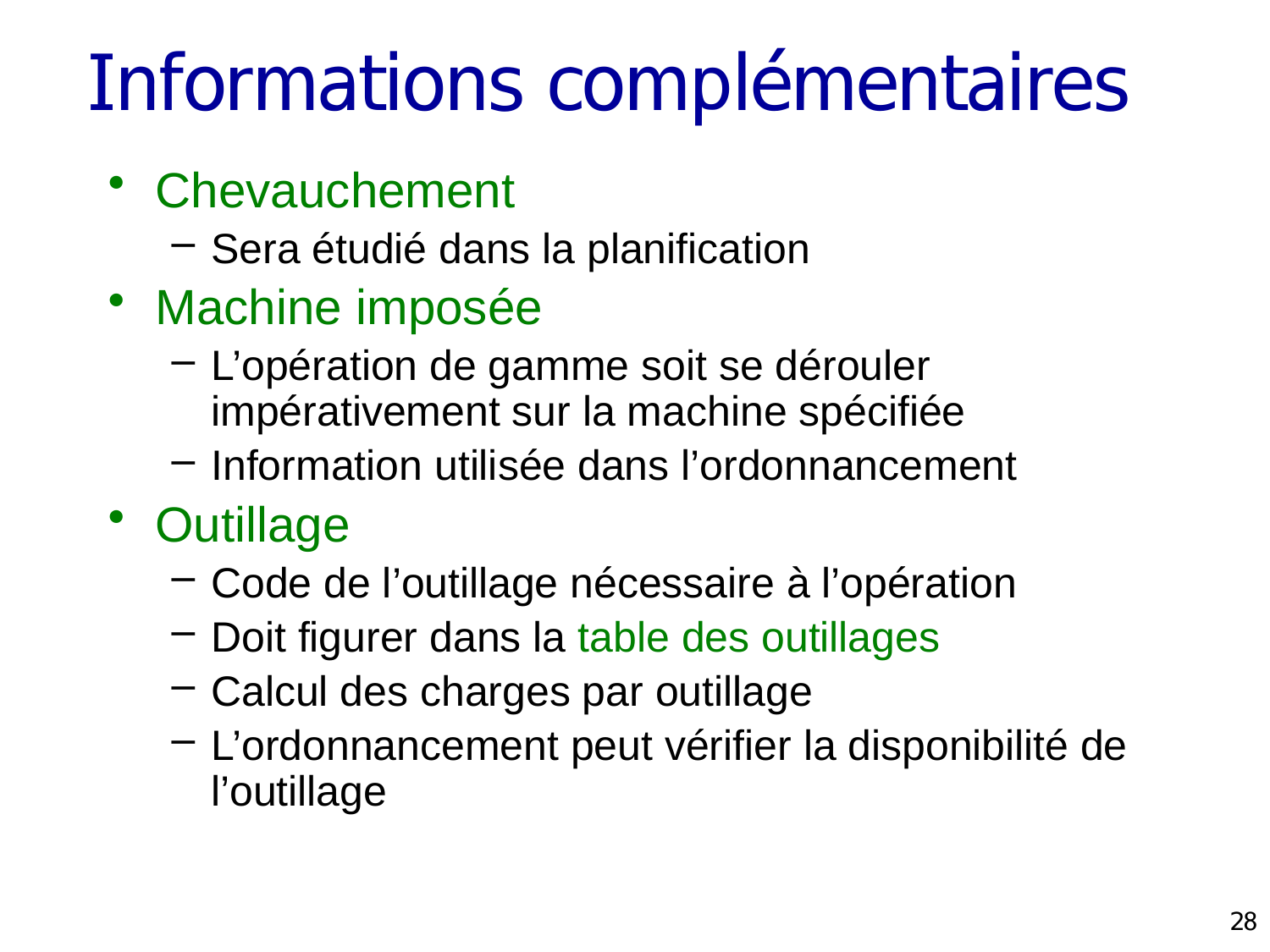

# Informations complémentaires
Chevauchement
Sera étudié dans la planification
Machine imposée
L’opération de gamme soit se dérouler impérativement sur la machine spécifiée
Information utilisée dans l’ordonnancement
Outillage
Code de l’outillage nécessaire à l’opération
Doit figurer dans la table des outillages
Calcul des charges par outillage
L’ordonnancement peut vérifier la disponibilité de l’outillage
28